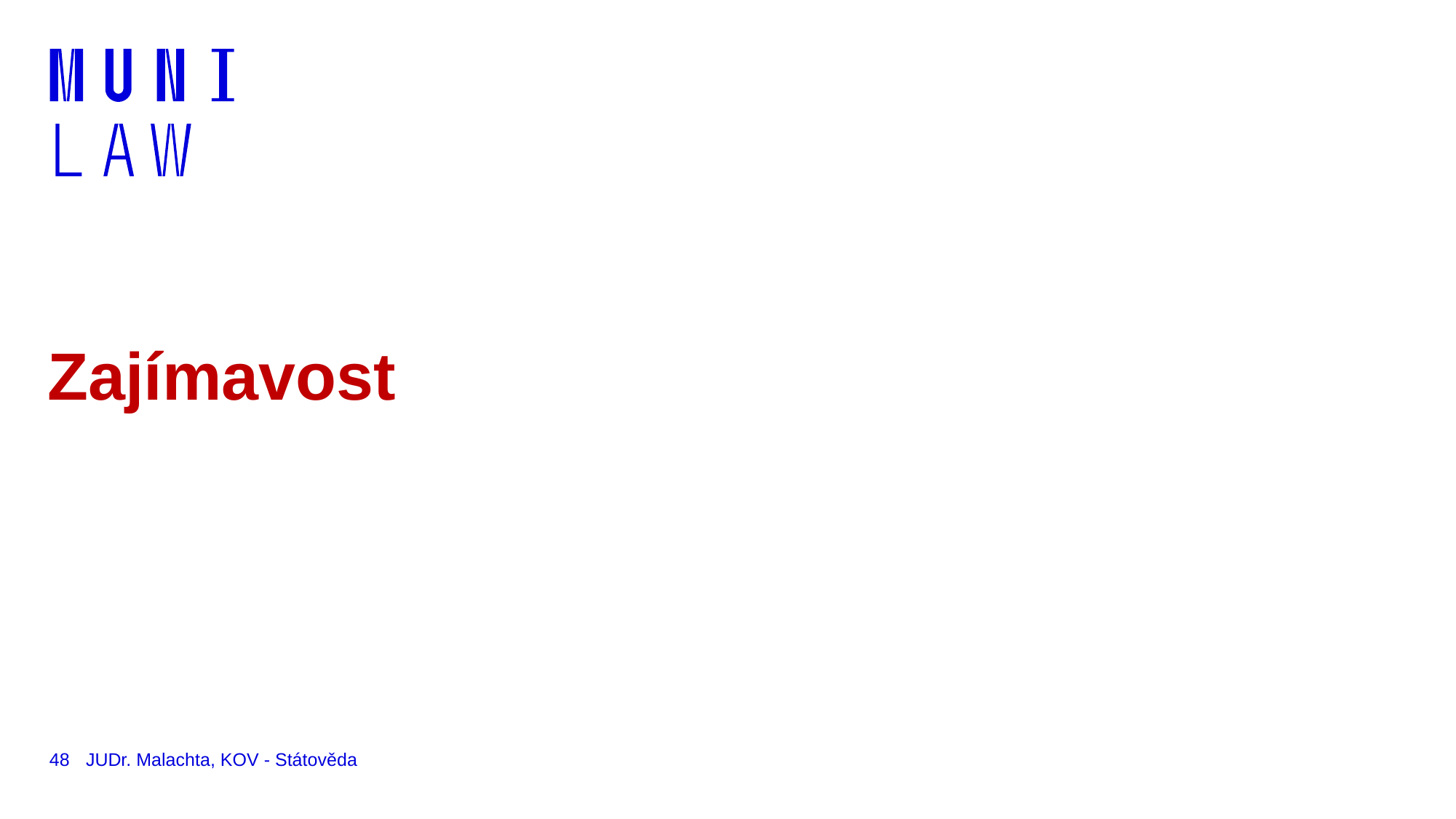

# Zajímavost
48
JUDr. Malachta, KOV - Státověda